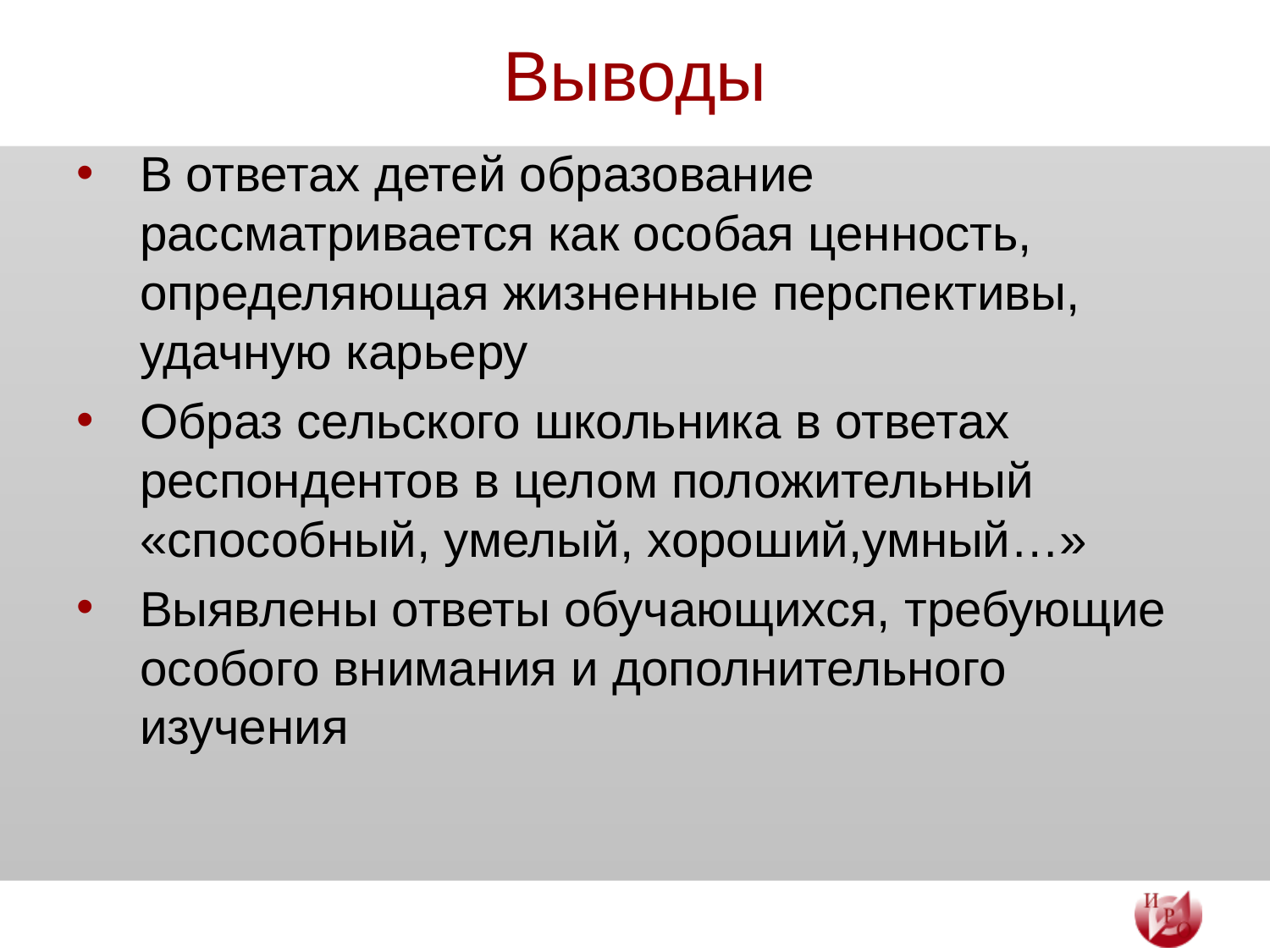

# Выводы
В ответах детей образование рассматривается как особая ценность, определяющая жизненные перспективы, удачную карьеру
Образ сельского школьника в ответах респондентов в целом положительный «способный, умелый, хороший,умный…»
Выявлены ответы обучающихся, требующие особого внимания и дополнительного изучения